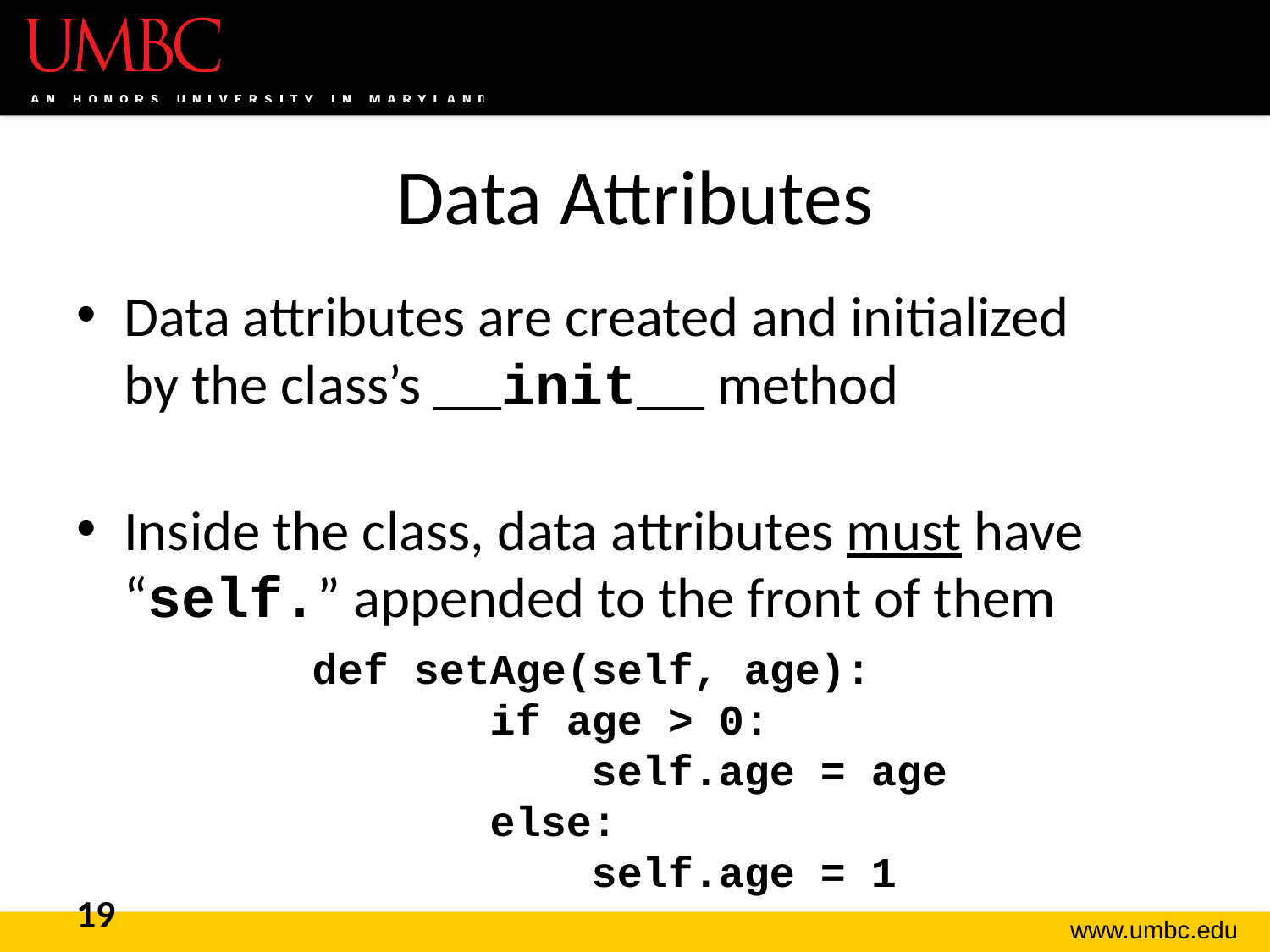

# Data Attributes
Data attributes are created and initialized
by the class’s __init__ method

Inside the class, data attributes must have “self.” appended to the front of them

def setAge(self, age):
       if age > 0:
           self.age = age
       else:
           self.age = 1
19